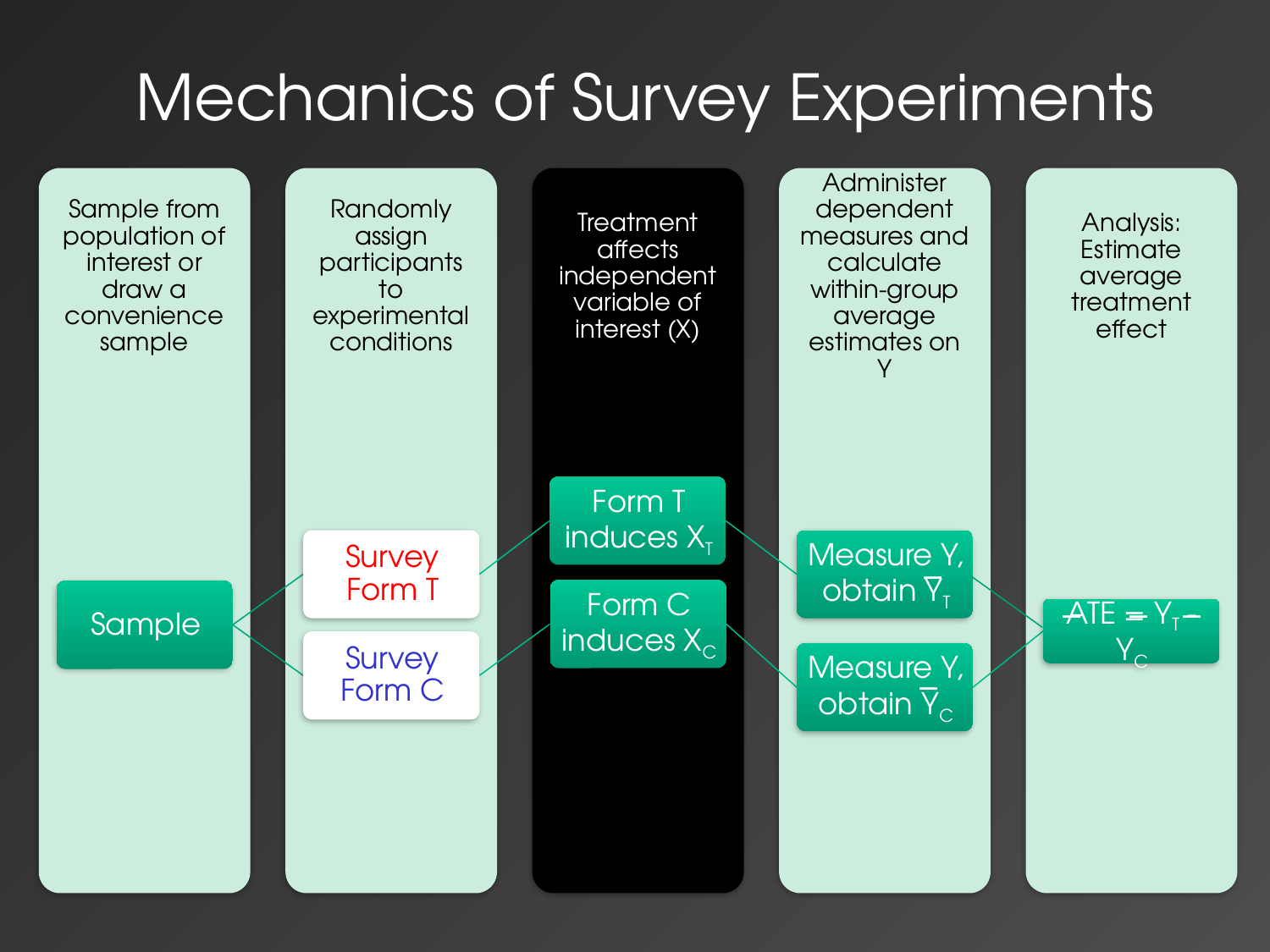

# Mechanics of Survey Experiments
Analysis: Estimate average treatment effect
Administer dependent measures and calculate within-group average estimates on Y
Treatment affects independent variable of interest (X)
Randomly assign participants to experimental conditions
Sample from population of interest or draw a convenience sample
Sample

Survey Form T

Form T induces XT

Measure Y, obtain YT

Survey Form C

Form C induces XC

Measure Y, obtain YC

ATE = YT - YC
−
−
−
−

−